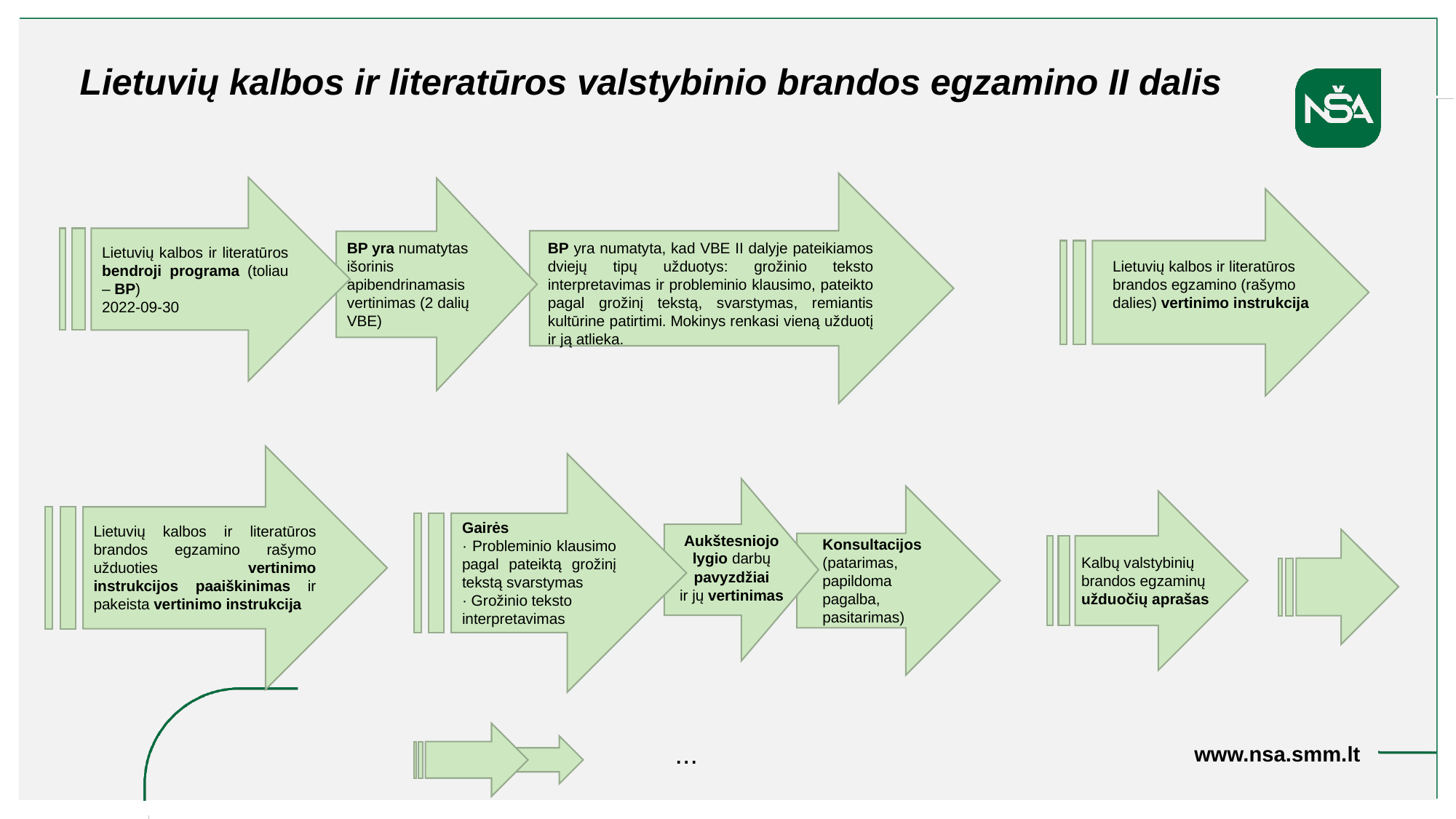

Lietuvių kalbos ir literatūros valstybinio brandos egzamino II dalis

Lietuvių kalbos ir literatūros
bendroji programa (toliau – BP)
2022-09-30
BP yra numatytas išorinis apibendrinamasis vertinimas (2 dalių VBE)

BP yra numatyta, kad VBE II dalyje pateikiamos dviejų tipų užduotys: grožinio teksto interpretavimas ir probleminio klausimo, pateikto pagal grožinį tekstą, svarstymas, remiantis kultūrine patirtimi. Mokinys renkasi vieną užduotį ir ją atlieka.
Lietuvių kalbos ir literatūros brandos egzamino (rašymo dalies) vertinimo instrukcija

Gairės
· Probleminio klausimo pagal pateiktą grožinį tekstą svarstymas
· Grožinio teksto interpretavimas

Lietuvių kalbos ir literatūros brandos egzamino rašymo užduoties vertinimo instrukcijos paaiškinimas ir pakeista vertinimo instrukcija
Aukštesniojo lygio darbų pavyzdžiai
ir jų vertinimas
Konsultacijos
(patarimas, papildoma pagalba,
pasitarimas)

Kalbų valstybinių brandos egzaminų užduočių aprašas

...